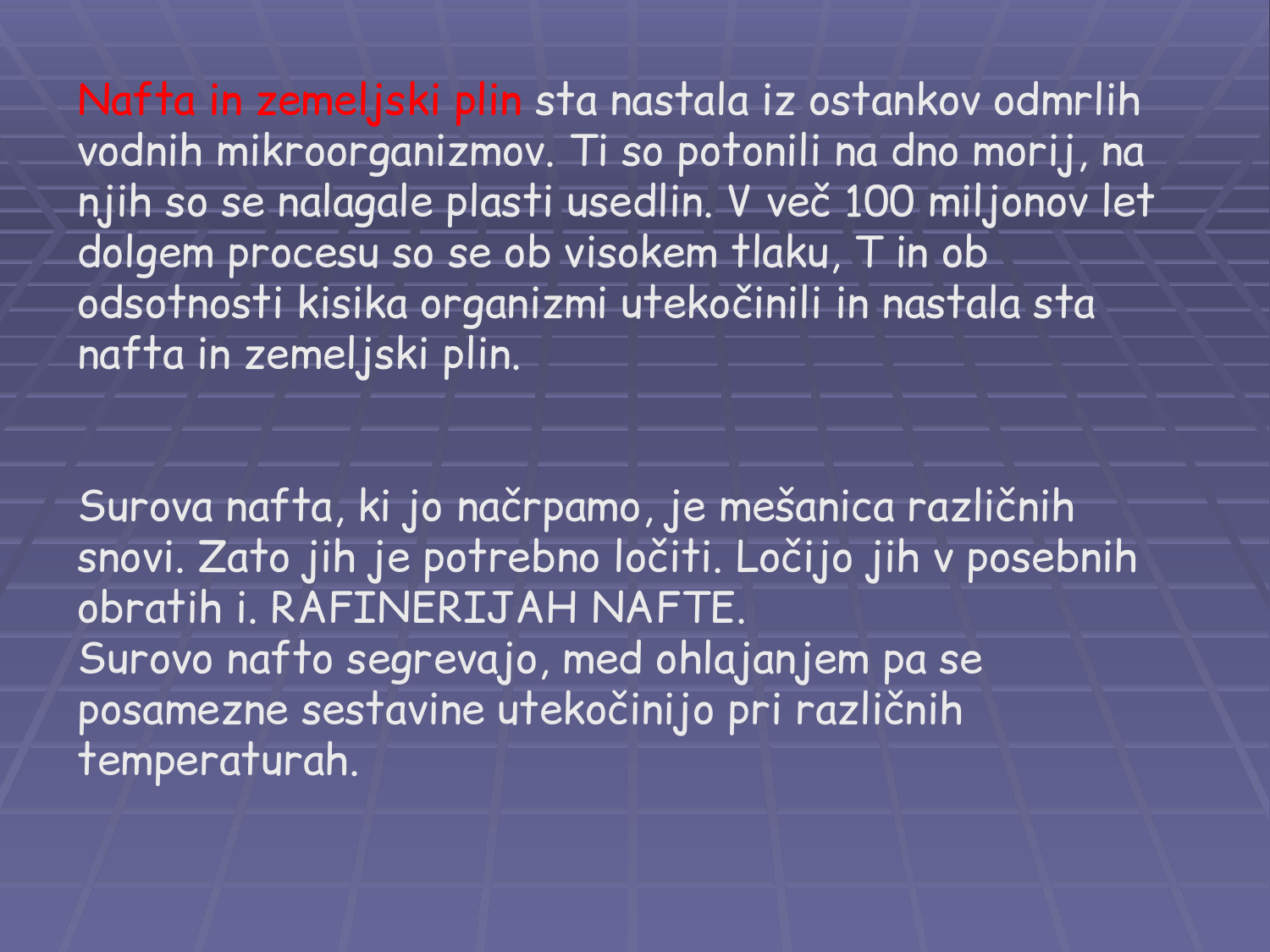

Nafta in zemeljski plin sta nastala iz ostankov odmrlih vodnih mikroorganizmov. Ti so potonili na dno morij, na njih so se nalagale plasti usedlin. V več 100 miljonov let dolgem procesu so se ob visokem tlaku, T in ob odsotnosti kisika organizmi utekočinili in nastala sta nafta in zemeljski plin.

Surova nafta, ki jo načrpamo, je mešanica različnih snovi. Zato jih je potrebno ločiti. Ločijo jih v posebnih obratih i. RAFINERIJAH NAFTE.
Surovo nafto segrevajo, med ohlajanjem pa se posamezne sestavine utekočinijo pri različnih temperaturah.